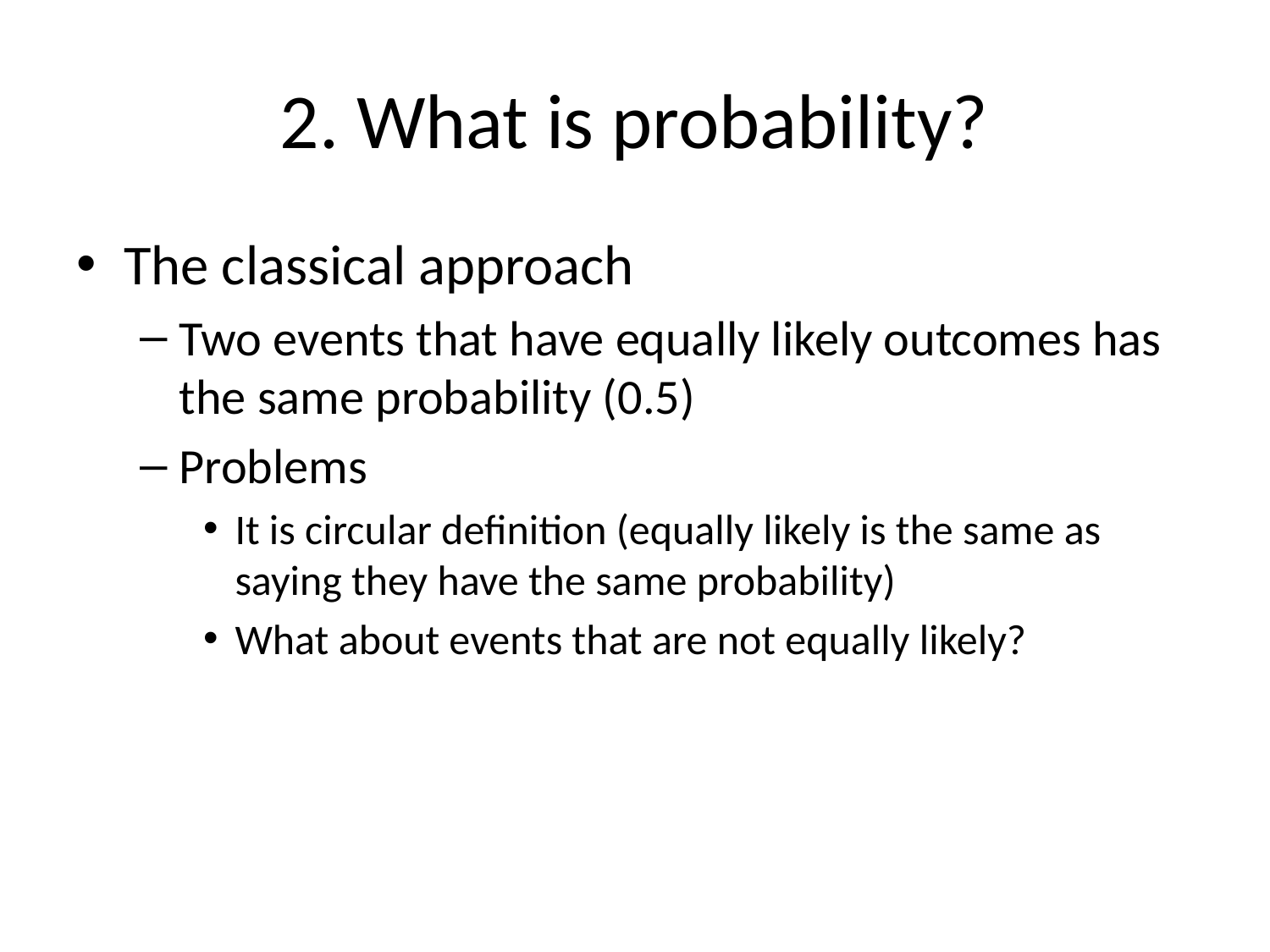

# 2. What is probability?
The classical approach
Two events that have equally likely outcomes has the same probability (0.5)
Problems
It is circular definition (equally likely is the same as saying they have the same probability)
What about events that are not equally likely?